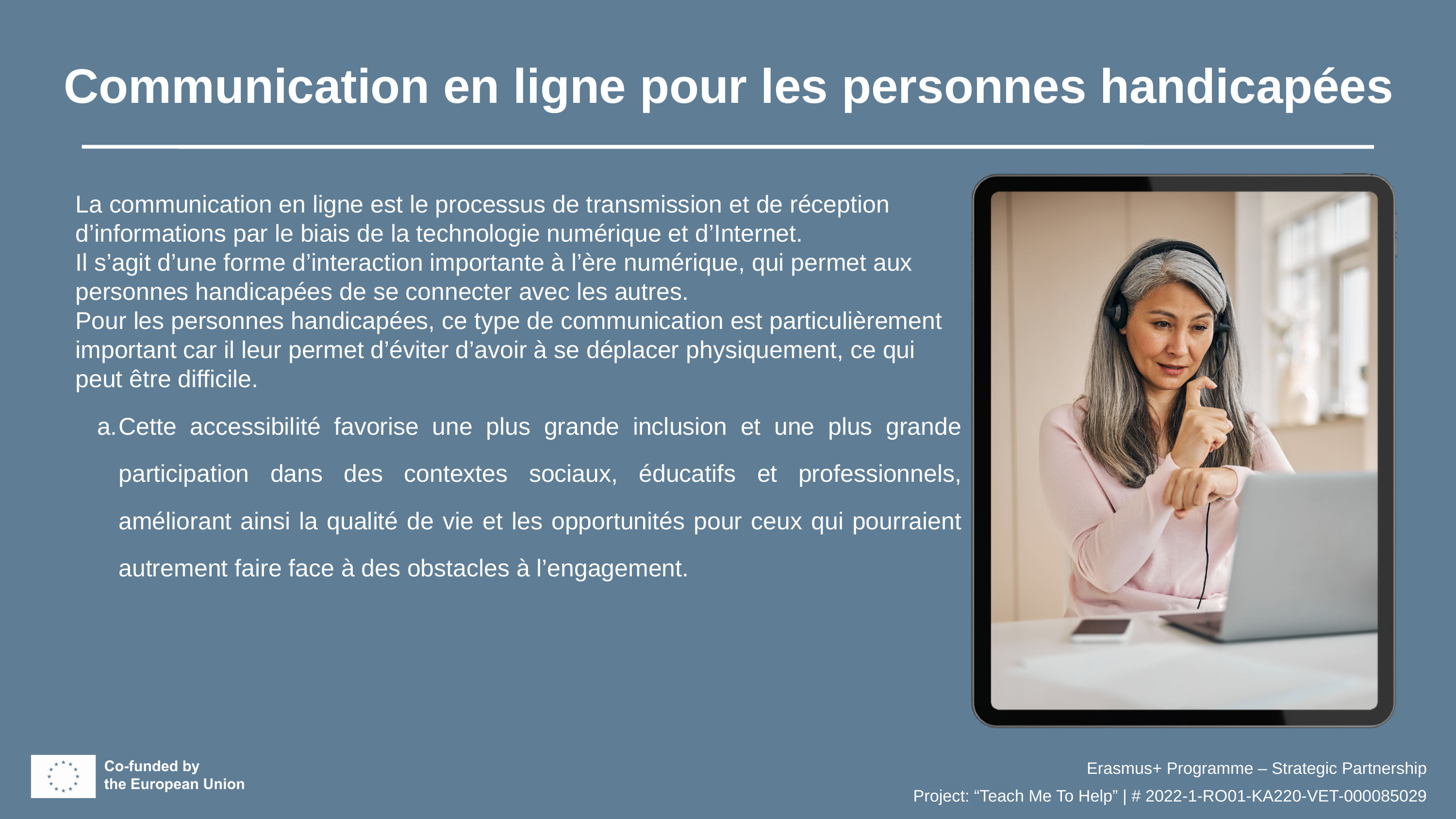

Communication en ligne pour les personnes handicapées

La communication en ligne est le processus de transmission et de réception d’informations par le biais de la technologie numérique et d’Internet.
Il s’agit d’une forme d’interaction importante à l’ère numérique, qui permet aux personnes handicapées de se connecter avec les autres.
Pour les personnes handicapées, ce type de communication est particulièrement important car il leur permet d’éviter d’avoir à se déplacer physiquement, ce qui peut être difficile.
Cette accessibilité favorise une plus grande inclusion et une plus grande participation dans des contextes sociaux, éducatifs et professionnels, améliorant ainsi la qualité de vie et les opportunités pour ceux qui pourraient autrement faire face à des obstacles à l’engagement.

Erasmus+ Programme – Strategic Partnership
Project: “Teach Me To Help” | # 2022-1-RO01-KA220-VET-000085029